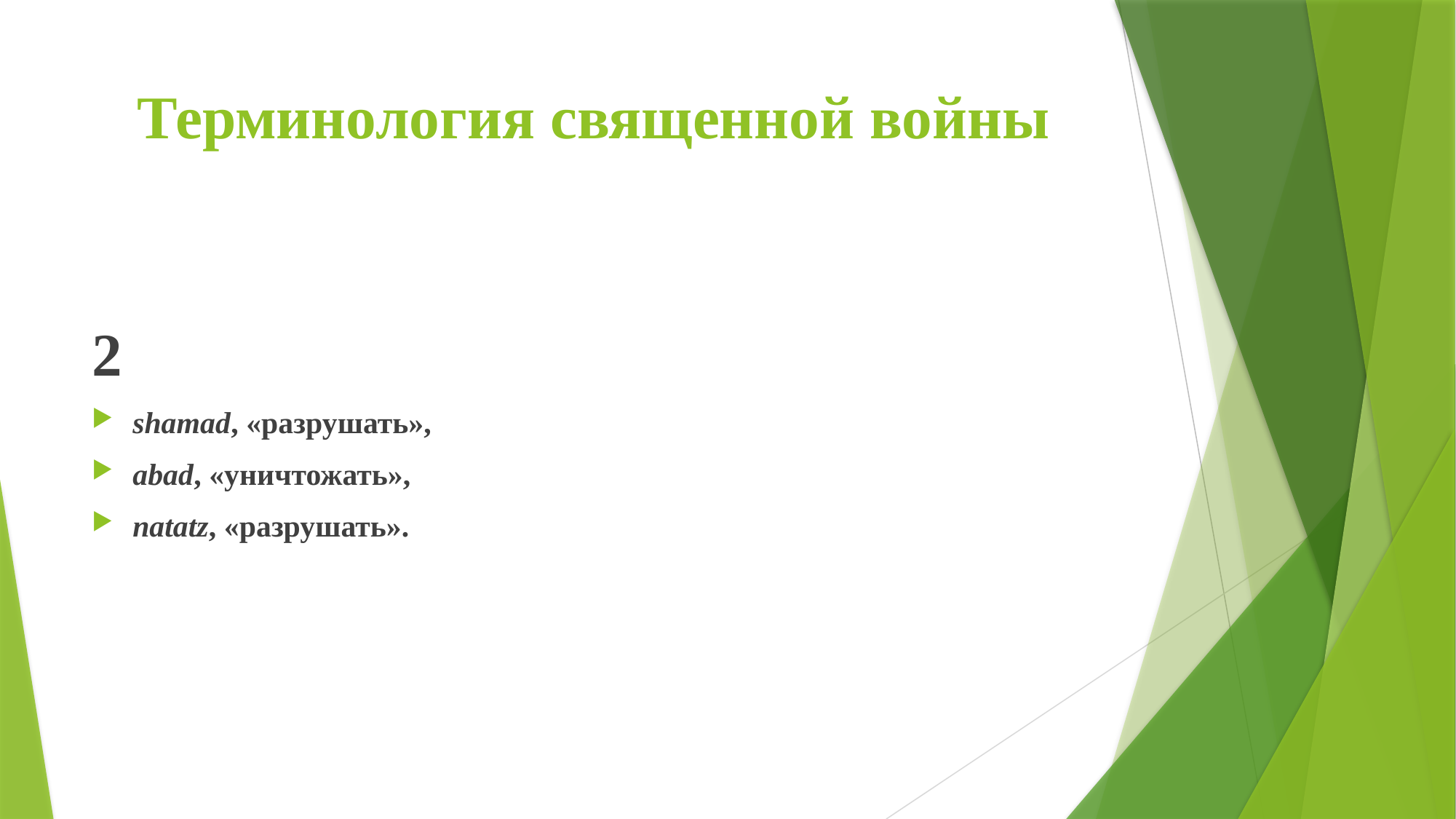

# Терминология священной войны

2
shamad, «разрушать»,
abad, «уничтожать»,
natatz, «разрушать».